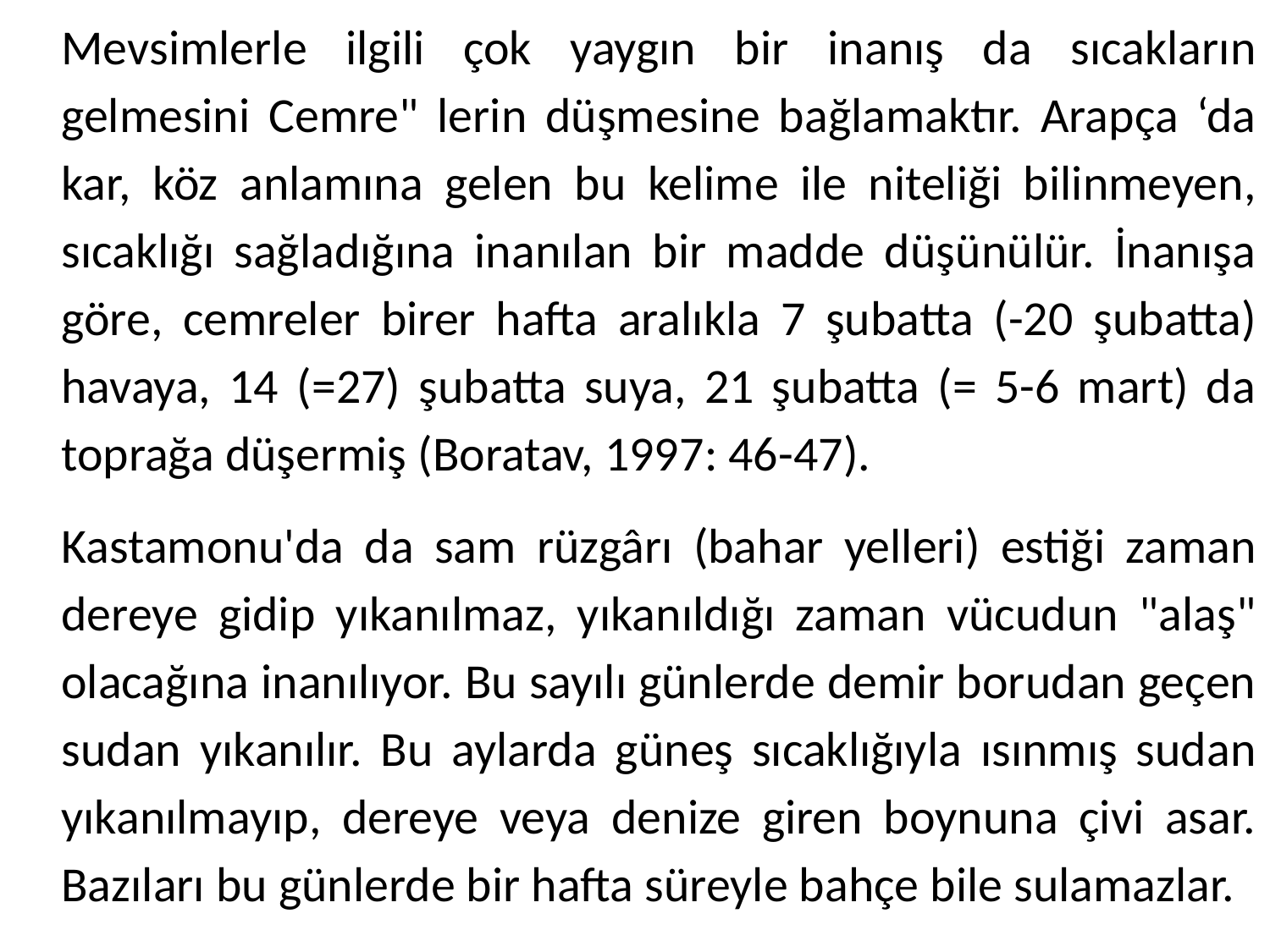

Mevsimlerle ilgili çok yaygın bir inanış da sıcakların gelmesini Cemre" lerin düşmesine bağlamaktır. Arapça ‘da kar, köz anlamına gelen bu kelime ile niteliği bilinmeyen, sıcaklığı sağladığına inanılan bir madde düşünülür. İnanışa göre, cemreler birer hafta aralıkla 7 şubatta (-20 şubatta) havaya, 14 (=27) şubatta suya, 21 şubatta (= 5-6 mart) da toprağa düşermiş (Boratav, 1997: 46-47).
	Kastamonu'da da sam rüzgârı (bahar yelleri) estiği zaman dereye gidip yıkanılmaz, yıkanıldığı zaman vücudun "alaş" olacağına inanılıyor. Bu sayılı günlerde demir borudan geçen sudan yıkanılır. Bu aylarda güneş sıcaklığıyla ısınmış sudan yıkanılmayıp, dereye veya denize giren boynuna çivi asar. Bazıları bu günlerde bir hafta süreyle bahçe bile sulamazlar.